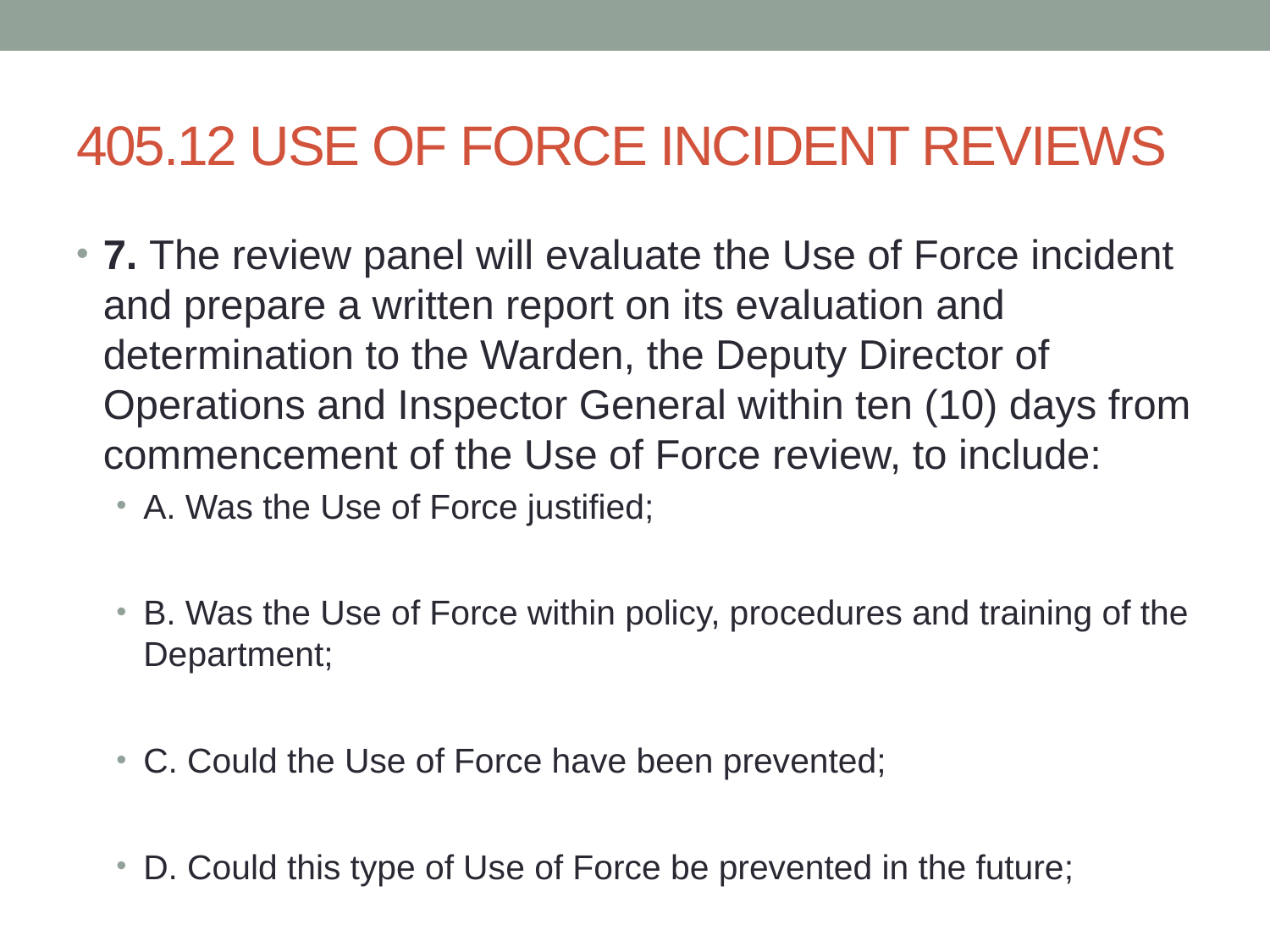

# 405.12 USE OF FORCE INCIDENT REVIEWS
7. The review panel will evaluate the Use of Force incident and prepare a written report on its evaluation and determination to the Warden, the Deputy Director of Operations and Inspector General within ten (10) days from commencement of the Use of Force review, to include:
A. Was the Use of Force justified;

B. Was the Use of Force within policy, procedures and training of the Department;

C. Could the Use of Force have been prevented;

D. Could this type of Use of Force be prevented in the future;